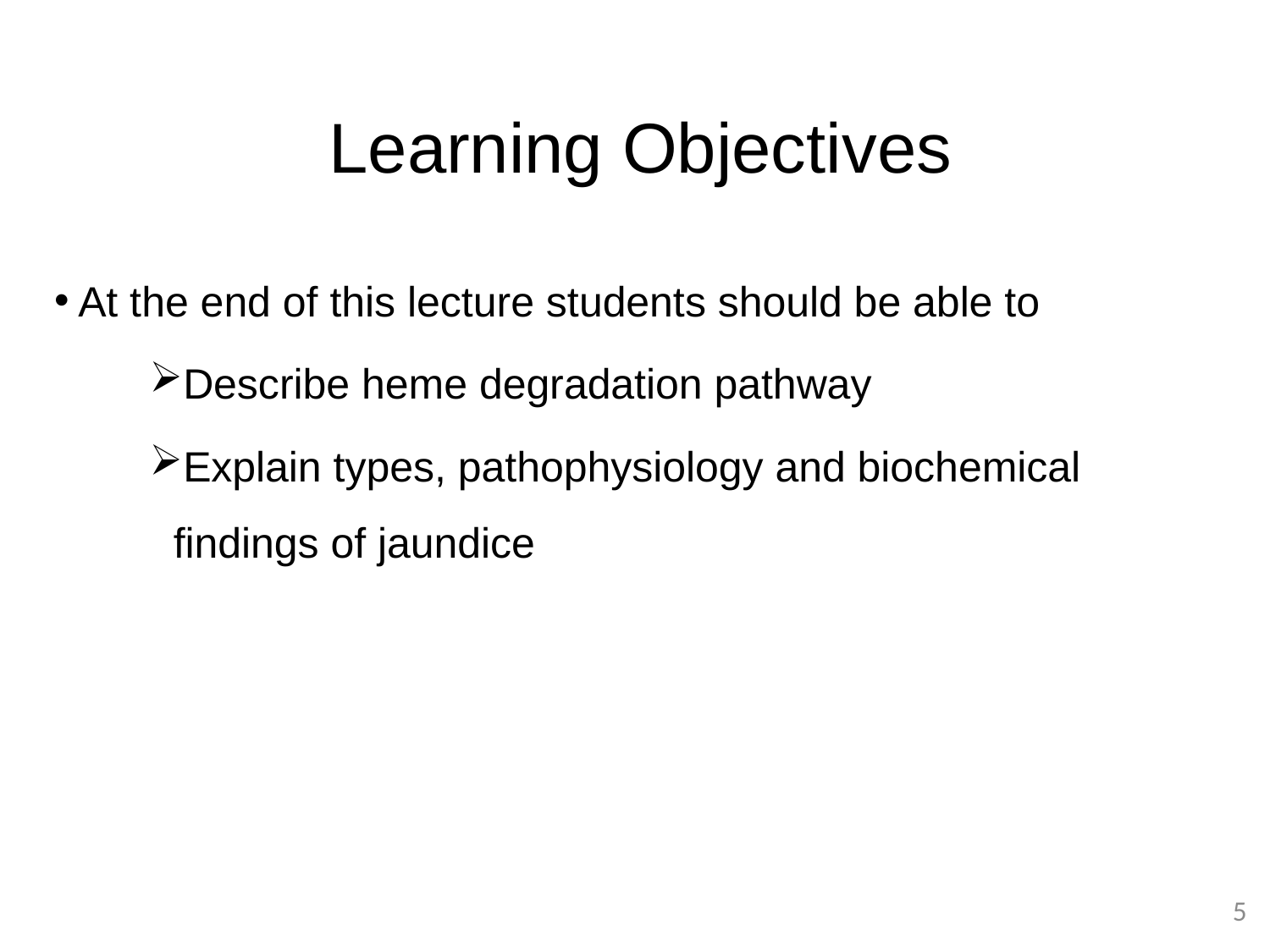

Learning Objectives

At the end of this lecture students should be able to
Describe heme degradation pathway
Explain types, pathophysiology and biochemical findings of jaundice

5